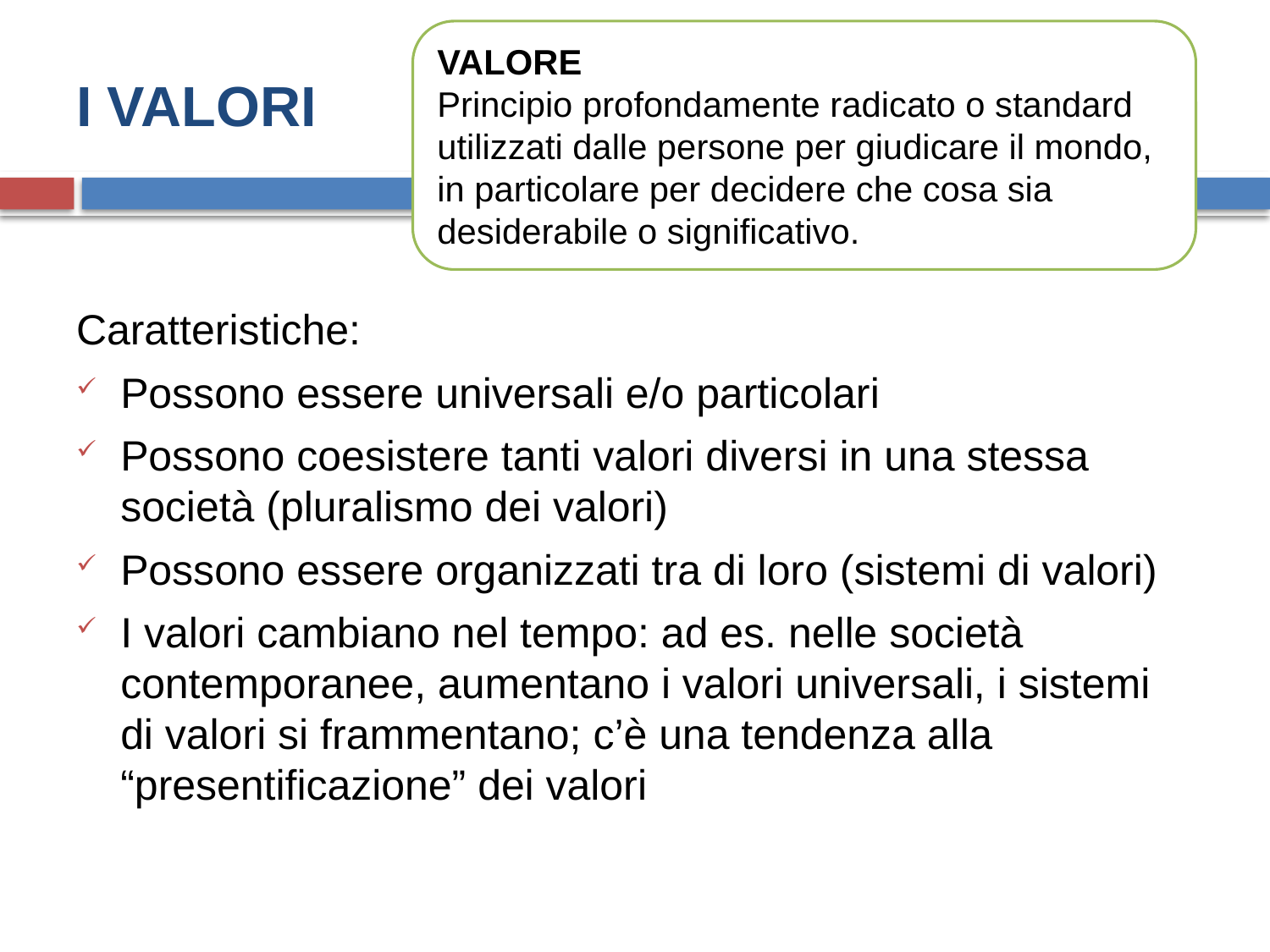

VALORE
Principio profondamente radicato o standard utilizzati dalle persone per giudicare il mondo, in particolare per decidere che cosa sia desiderabile o significativo.
# I VALORI
Caratteristiche:
Possono essere universali e/o particolari
Possono coesistere tanti valori diversi in una stessa società (pluralismo dei valori)
Possono essere organizzati tra di loro (sistemi di valori)
I valori cambiano nel tempo: ad es. nelle società contemporanee, aumentano i valori universali, i sistemi di valori si frammentano; c’è una tendenza alla “presentificazione” dei valori